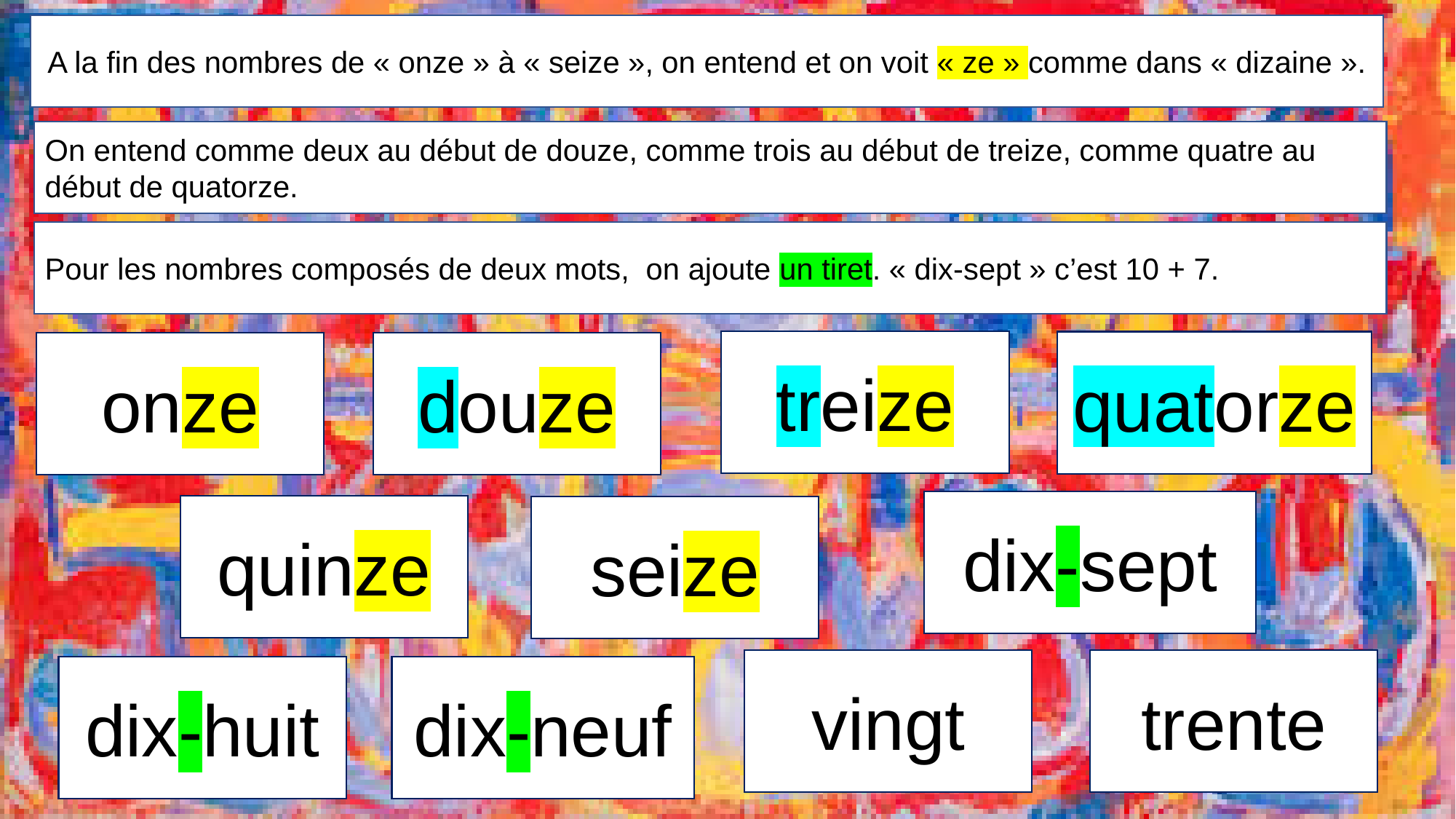

A la fin des nombres de « onze » à « seize », on entend et on voit « ze » comme dans « dizaine ».
On entend comme deux au début de douze, comme trois au début de treize, comme quatre au début de quatorze.
Pour les nombres composés de deux mots,  on ajoute un tiret. « dix-sept » c’est 10 + 7.
treize
quatorze
douze
onze
dix-sept
quinze
seize
trente
vingt
dix-huit
dix-neuf